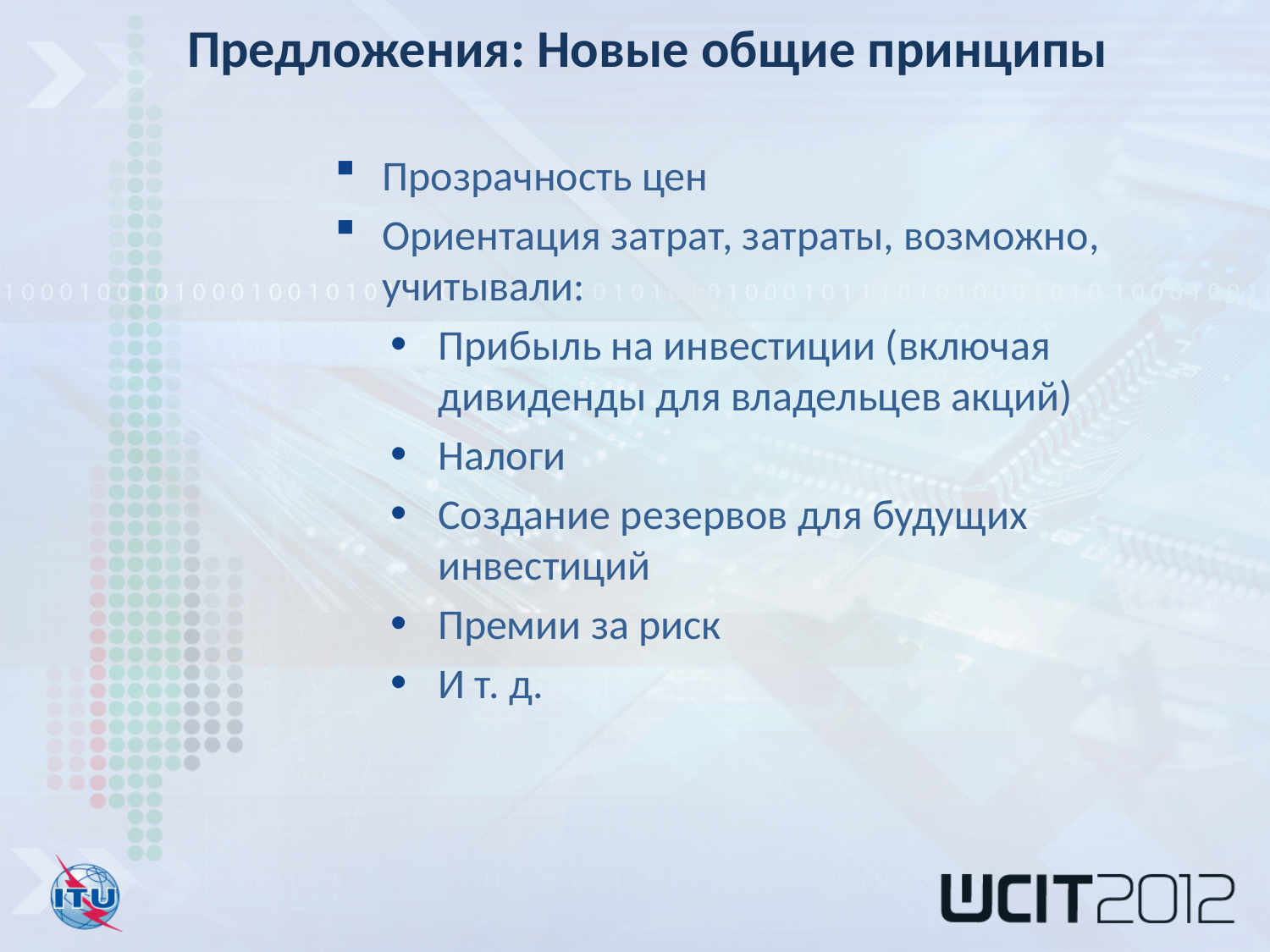

Предложения: Новые общие принципы
Прозрачность цен
Ориентация затрат, затраты, возможно, учитывали:
Прибыль на инвестиции (включая дивиденды для владельцев акций)
Налоги
Создание резервов для будущих инвестиций
Премии за риск
И т. д.